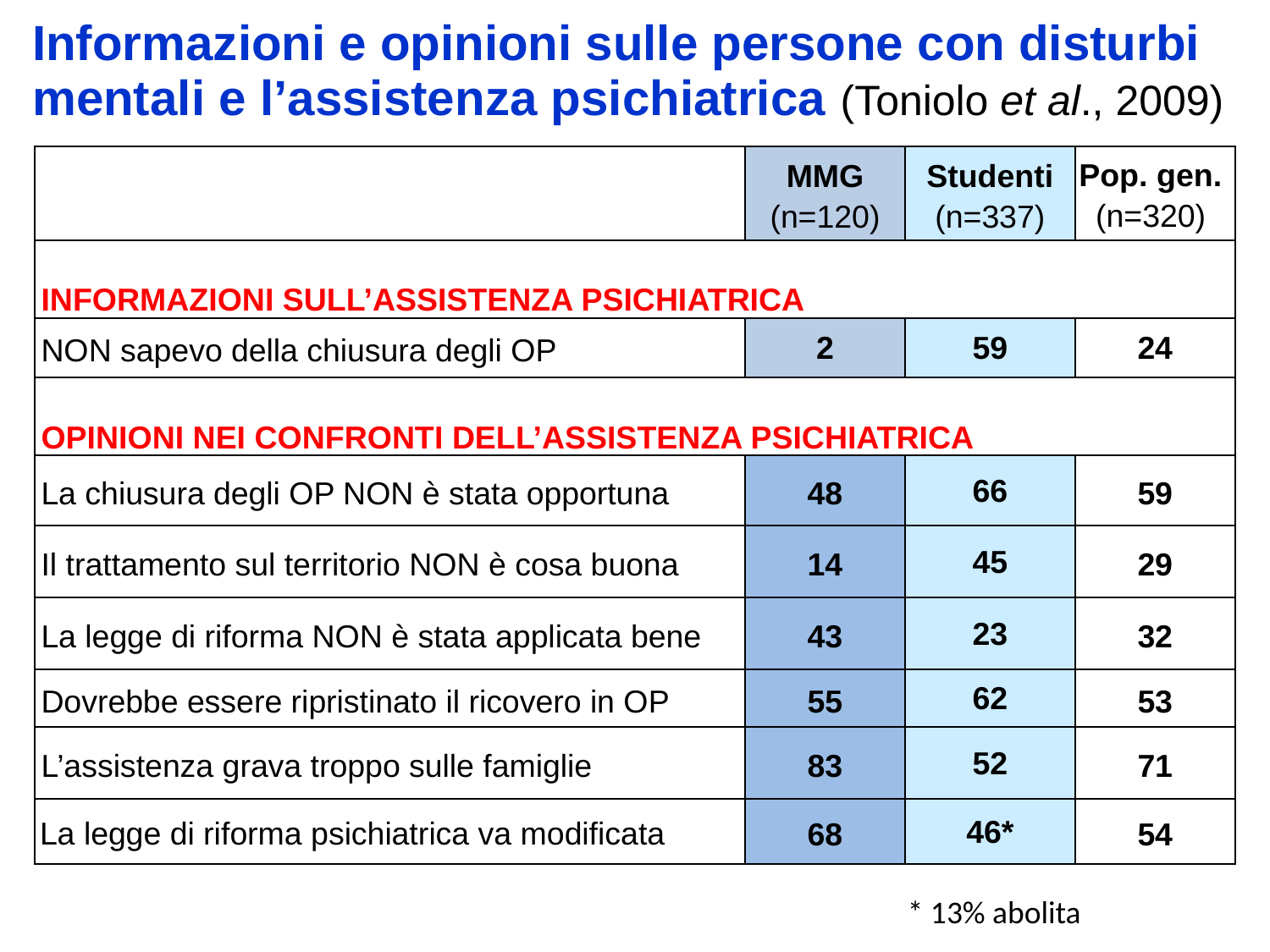

Informazioni e opinioni sulle persone con disturbi mentali e l’assistenza psichiatrica (Toniolo et al., 2009)
|  | MMG (n=120) | Studenti (n=337) | Pop. gen. (n=320) |
| --- | --- | --- | --- |
| INFORMAZIONI SULL’ASSISTENZA PSICHIATRICA |  |  |  |
| NON sapevo della chiusura degli OP | 2 | 59 | 24 |
| OPINIONI NEI CONFRONTI DELL’ASSISTENZA PSICHIATRICA |  |  |  |
| La chiusura degli OP NON è stata opportuna | 48 | 66 | 59 |
| Il trattamento sul territorio NON è cosa buona | 14 | 45 | 29 |
| La legge di riforma NON è stata applicata bene | 43 | 23 | 32 |
| Dovrebbe essere ripristinato il ricovero in OP | 55 | 62 | 53 |
| L’assistenza grava troppo sulle famiglie | 83 | 52 | 71 |
| La legge di riforma psichiatrica va modificata | 68 | 46\* | 54 |
* 13% abolita